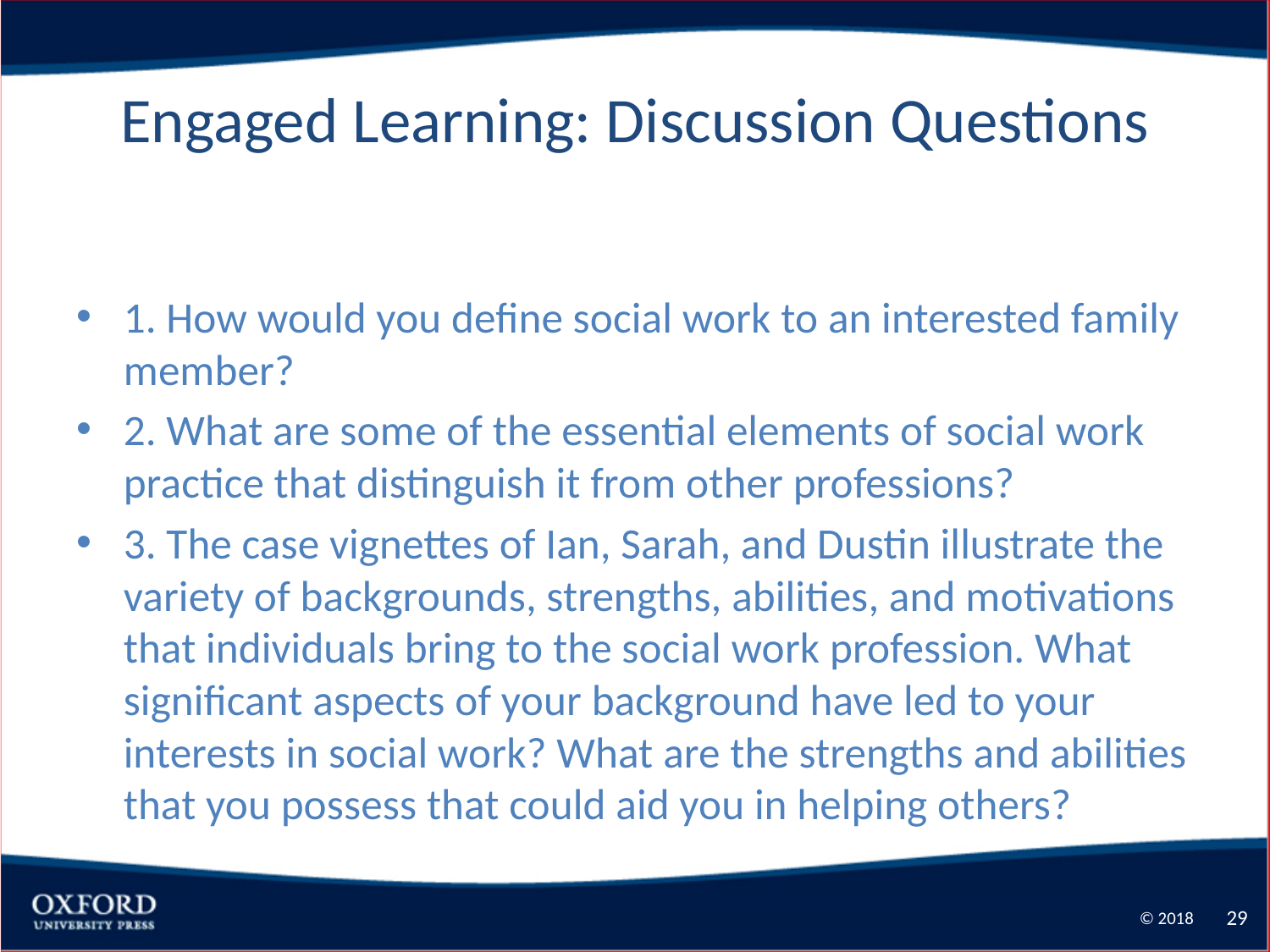

# Engaged Learning: Discussion Questions

1. How would you define social work to an interested family member?
2. What are some of the essential elements of social work practice that distinguish it from other professions?
3. The case vignettes of Ian, Sarah, and Dustin illustrate the variety of backgrounds, strengths, abilities, and motivations that individuals bring to the social work profession. What significant aspects of your background have led to your interests in social work? What are the strengths and abilities that you possess that could aid you in helping others?